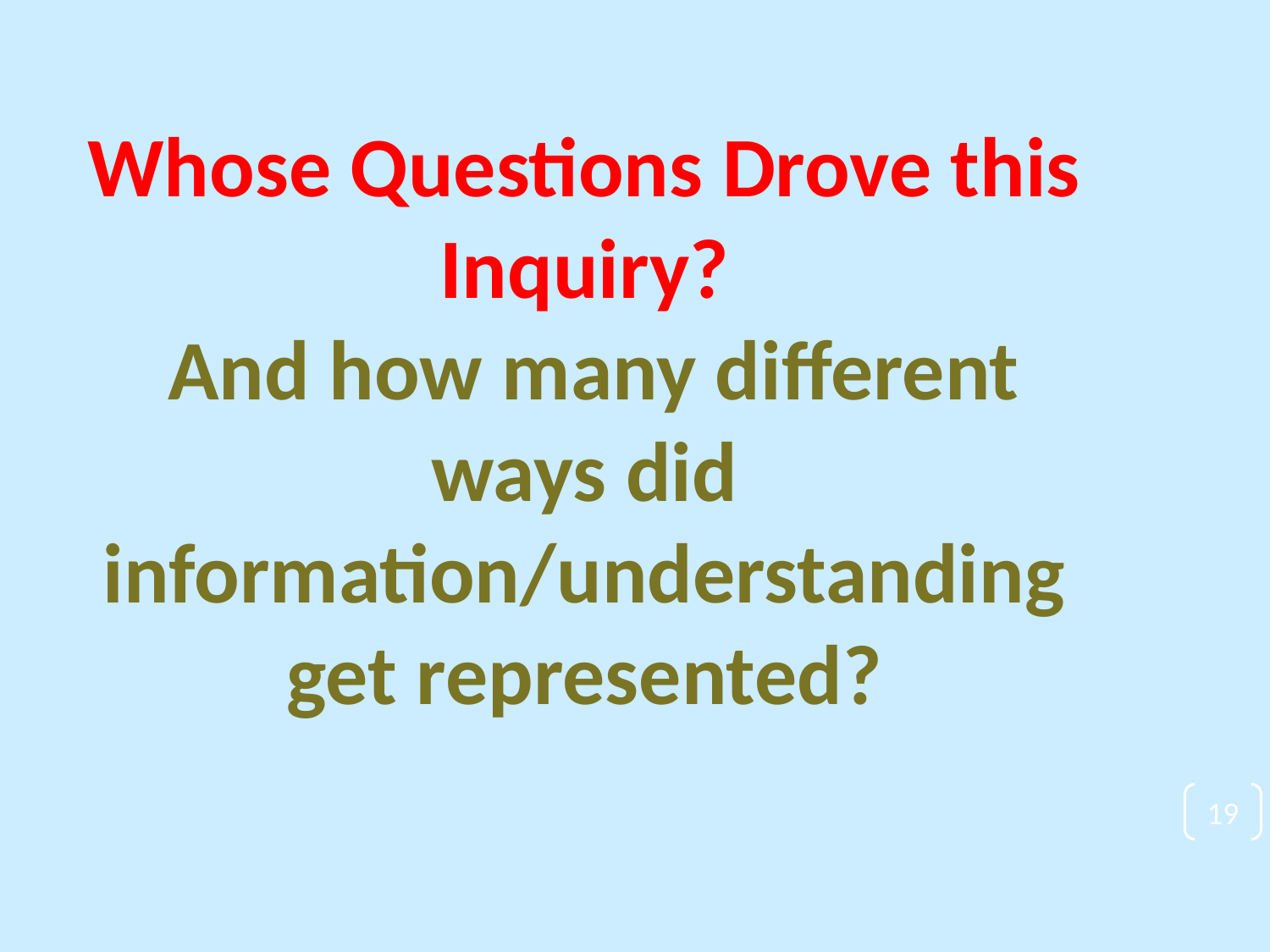

Whose Questions Drove this Inquiry?
 And how many different ways did information/understanding
get represented?

19